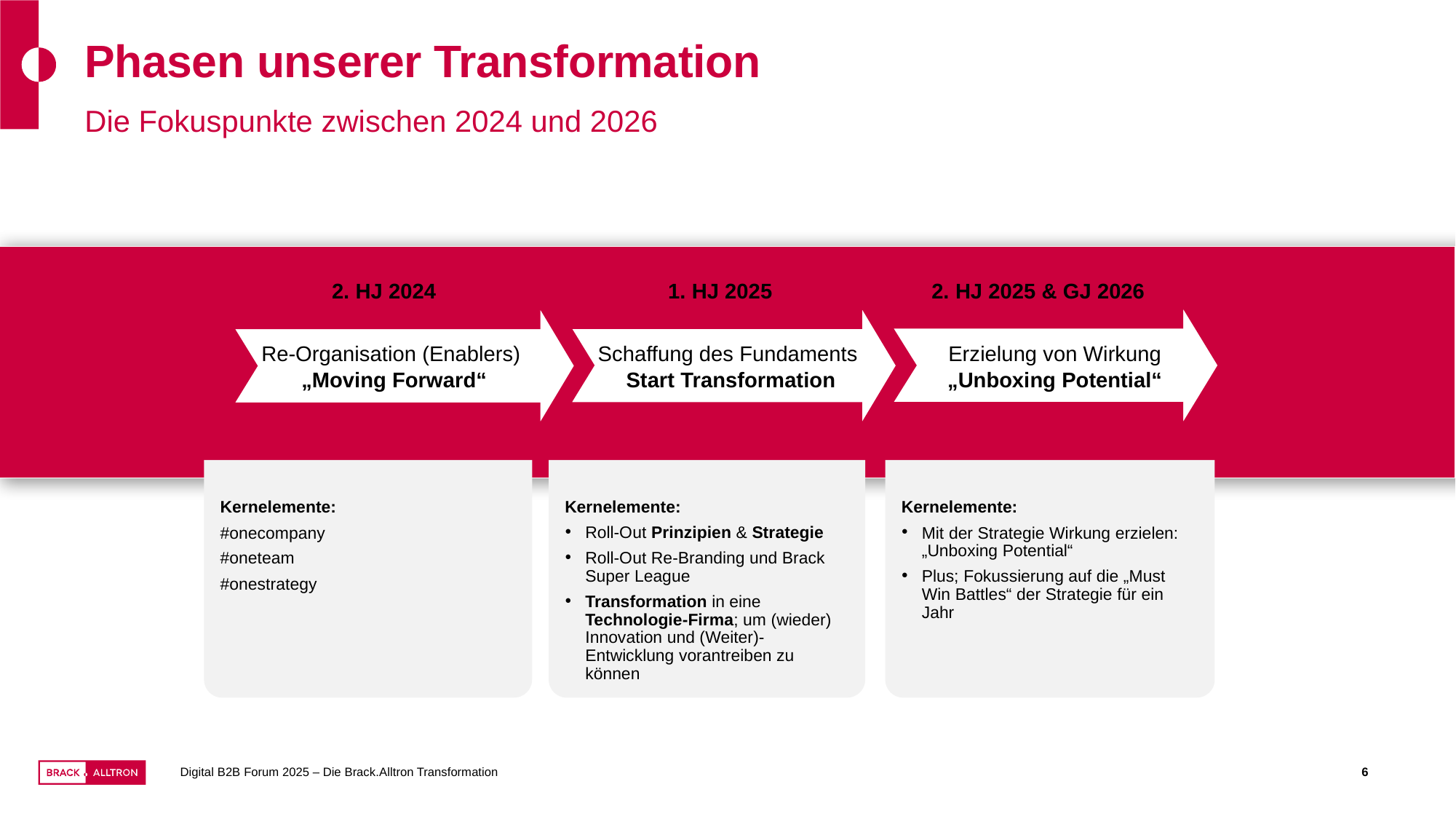

# Phasen unserer Transformation
Die Fokuspunkte zwischen 2024 und 2026

2. HJ 2024
1. HJ 2025
2. HJ 2025 & GJ 2026
Erzielung von Wirkung „Unboxing Potential“
Schaffung des Fundaments
Start Transformation
Re-Organisation (Enablers)
„Moving Forward“
Kernelemente:
#onecompany
#oneteam
#onestrategy

Kernelemente:
Roll-Out Prinzipien & Strategie
Roll-Out Re-Branding und Brack Super League
Transformation in eine Technologie-Firma; um (wieder) Innovation und (Weiter)-Entwicklung vorantreiben zu können

Kernelemente:
Mit der Strategie Wirkung erzielen: „Unboxing Potential“
Plus; Fokussierung auf die „Must Win Battles“ der Strategie für ein Jahr
Digital B2B Forum 2025 – Die Brack.Alltron Transformation
6